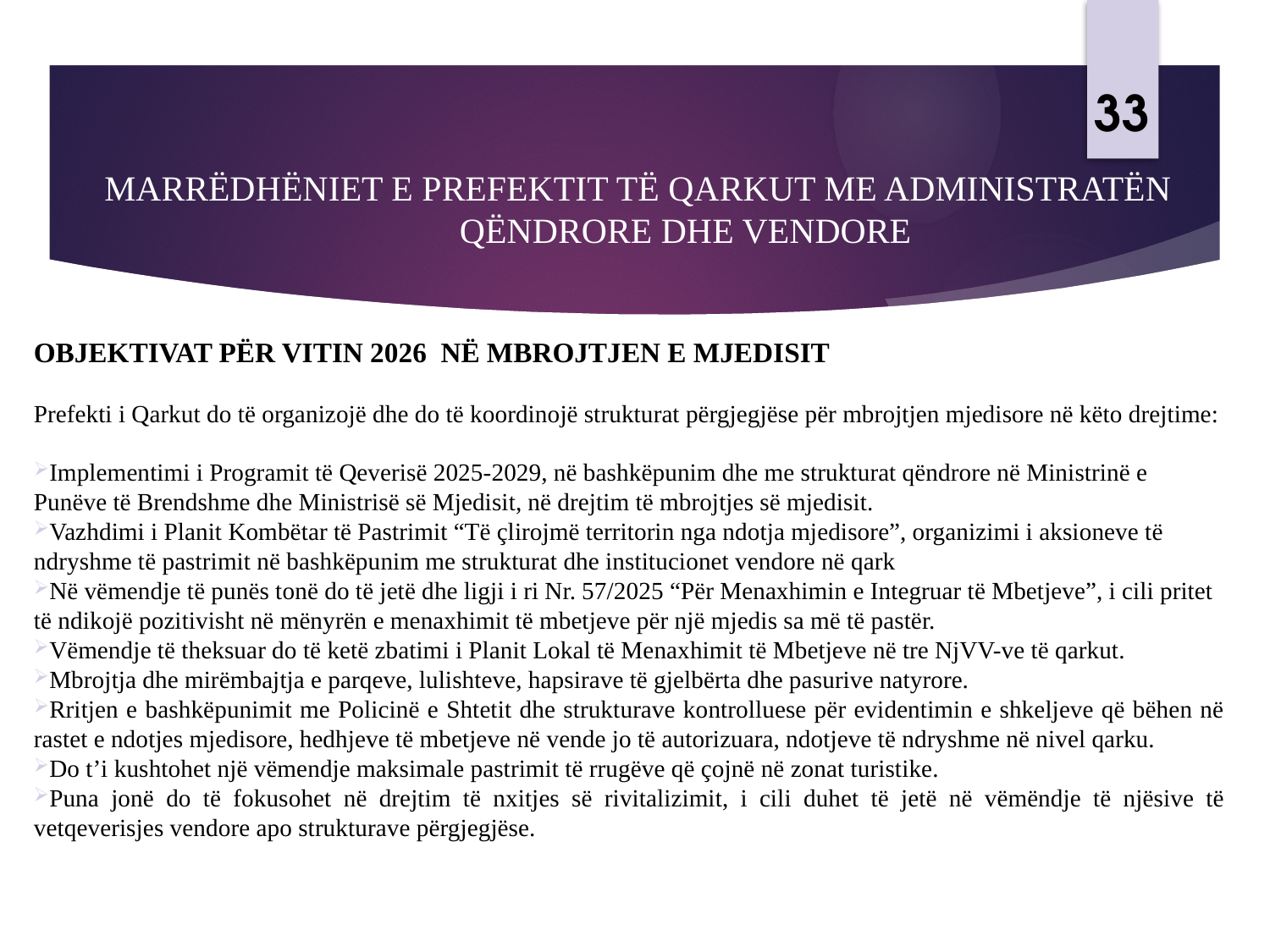

33
# MARRËDHËNIET E PREFEKTIT TË QARKUT ME ADMINISTRATËN QËNDRORE DHE VENDORE
OBJEKTIVAT PËR VITIN 2026  NË MBROJTJEN E MJEDISIT

Prefekti i Qarkut do të organizojë dhe do të koordinojë strukturat përgjegjëse për mbrojtjen mjedisore në këto drejtime:

Implementimi i Programit të Qeverisë 2025-2029, në bashkëpunim dhe me strukturat qëndrore në Ministrinë e Punëve të Brendshme dhe Ministrisë së Mjedisit, në drejtim të mbrojtjes së mjedisit.
Vazhdimi i Planit Kombëtar të Pastrimit “Të çlirojmë territorin nga ndotja mjedisore”, organizimi i aksioneve tё ndryshme të pastrimit nё bashkёpunim me strukturat dhe institucionet vendore nё qark
Në vëmendje të punës tonë do të jetë dhe ligji i ri Nr. 57/2025 “Për Menaxhimin e Integruar të Mbetjeve”, i cili pritet të ndikojë pozitivisht në mënyrën e menaxhimit të mbetjeve për një mjedis sa më të pastër.
Vëmendje tё theksuar do tё ketё zbatimi i Planit Lokal të Menaxhimit të Mbetjeve në tre NjVV-ve të qarkut.
Mbrojtja dhe mirëmbajtja e parqeve, lulishteve, hapsirave tё gjelbёrta dhe pasurive natyrore.
Rritjen e bashkёpunimit me Policinё e Shtetit dhe strukturave kontrolluese pёr evidentimin e shkeljeve qё bёhen nё rastet e ndotjes mjedisore, hedhjeve tё mbetjeve nё vende jo të autorizuara, ndotjeve të ndryshme në nivel qarku.
Do t’i kushtohet një vëmendje maksimale pastrimit tё rrugëve që çojnë nё zonat turistike.
Puna jonё do tё fokusohet nё drejtim tё nxitjes së rivitalizimit, i cili duhet të jetë në vëmëndje të njësive të vetqeverisjes vendore apo strukturave përgjegjëse.